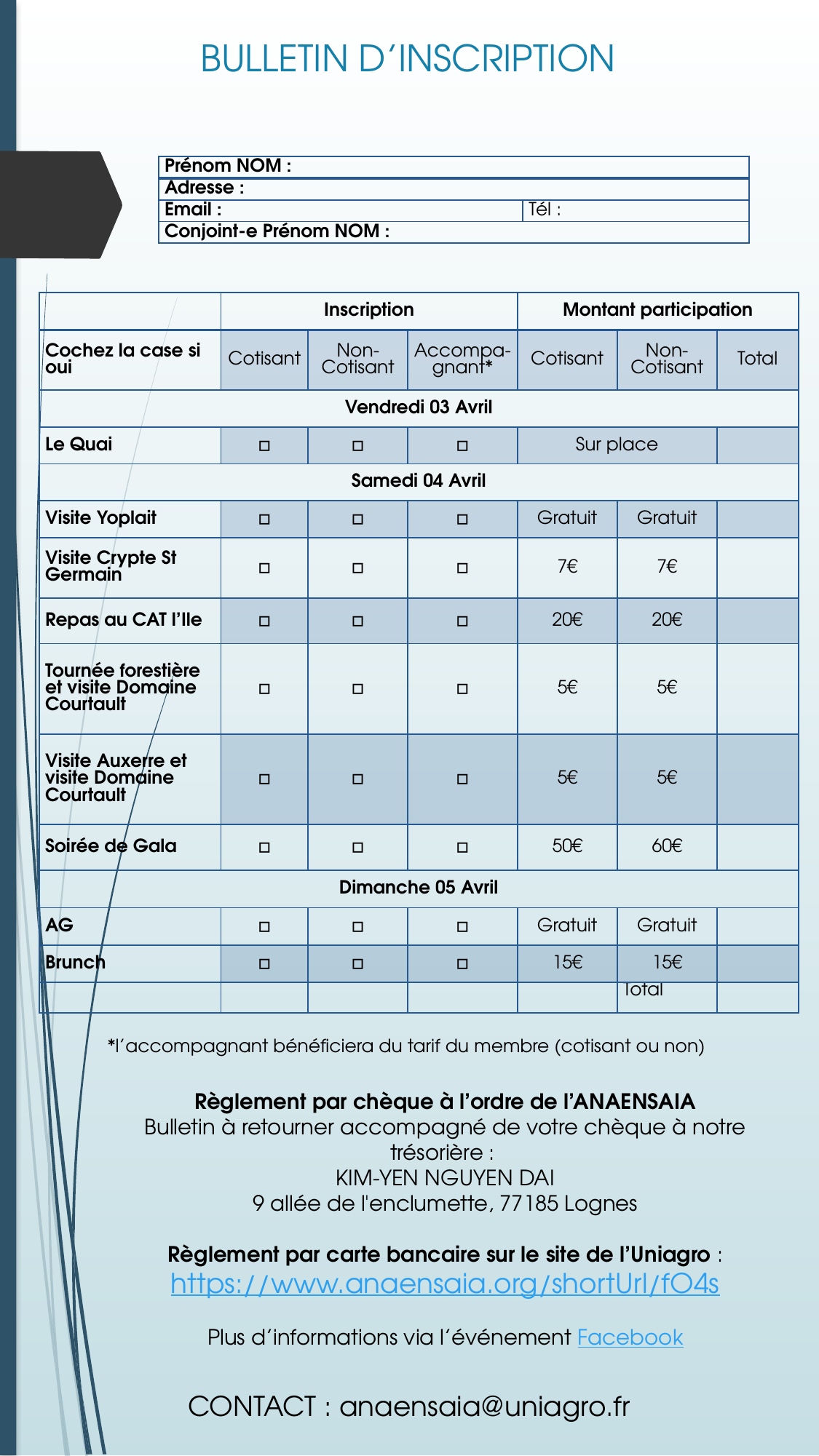

# BULLETIN D’INSCRIPTION
| Prénom NOM : |  |
| --- | --- |
| Adresse : |  |
| Email : | Tél : |
| Conjoint-e Prénom NOM : |  |
|  | Inscription |  |  | Montant participation |  |  |
| --- | --- | --- | --- | --- | --- | --- |
| Cochez la case si oui | Cotisant | Non-Cotisant | Accompa-gnant\* | Cotisant | Non-Cotisant | Total |
| Vendredi 03 Avril |  |  |  |  |  |  |
| Le Quai | □ | □ | □ | Sur place |  |  |
| Samedi 04 Avril |  |  |  |  |  |  |
| Visite Yoplait | □ | □ | □ | Gratuit | Gratuit |  |
| Visite Crypte St Germain | □ | □ | □ | 7€ | 7€ |  |
| Repas au CAT l’Ile | □ | □ | □ | 20€ | 20€ |  |
| Tournée forestière et visite Domaine Courtault | □ | □ | □ | 5€ | 5€ |  |
| Visite Auxerre et visite Domaine Courtault | □ | □ | □ | 5€ | 5€ |  |
| Soirée de Gala | □ | □ | □ | 50€ | 60€ |  |
| Dimanche 05 Avril |  |  |  |  |  |  |
| AG | □ | □ | □ | Gratuit | Gratuit |  |
| Brunch | □ | □ | □ | 15€ | 15€ |  |
|  |  |  |  |  | Total |  |
*l’accompagnant bénéficiera du tarif du membre (cotisant ou non)
Règlement par chèque à l’ordre de l’ANAENSAIA
Bulletin à retourner accompagné de votre chèque à notre trésorière :
KIM-YEN NGUYEN DAI
9 allée de l'enclumette, 77185 Lognes

Règlement par carte bancaire sur le site de l’Uniagro :
https://www.anaensaia.org/shortUrl/fO4s

Plus d’informations via l’événement Facebook
CONTACT : anaensaia@uniagro.fr